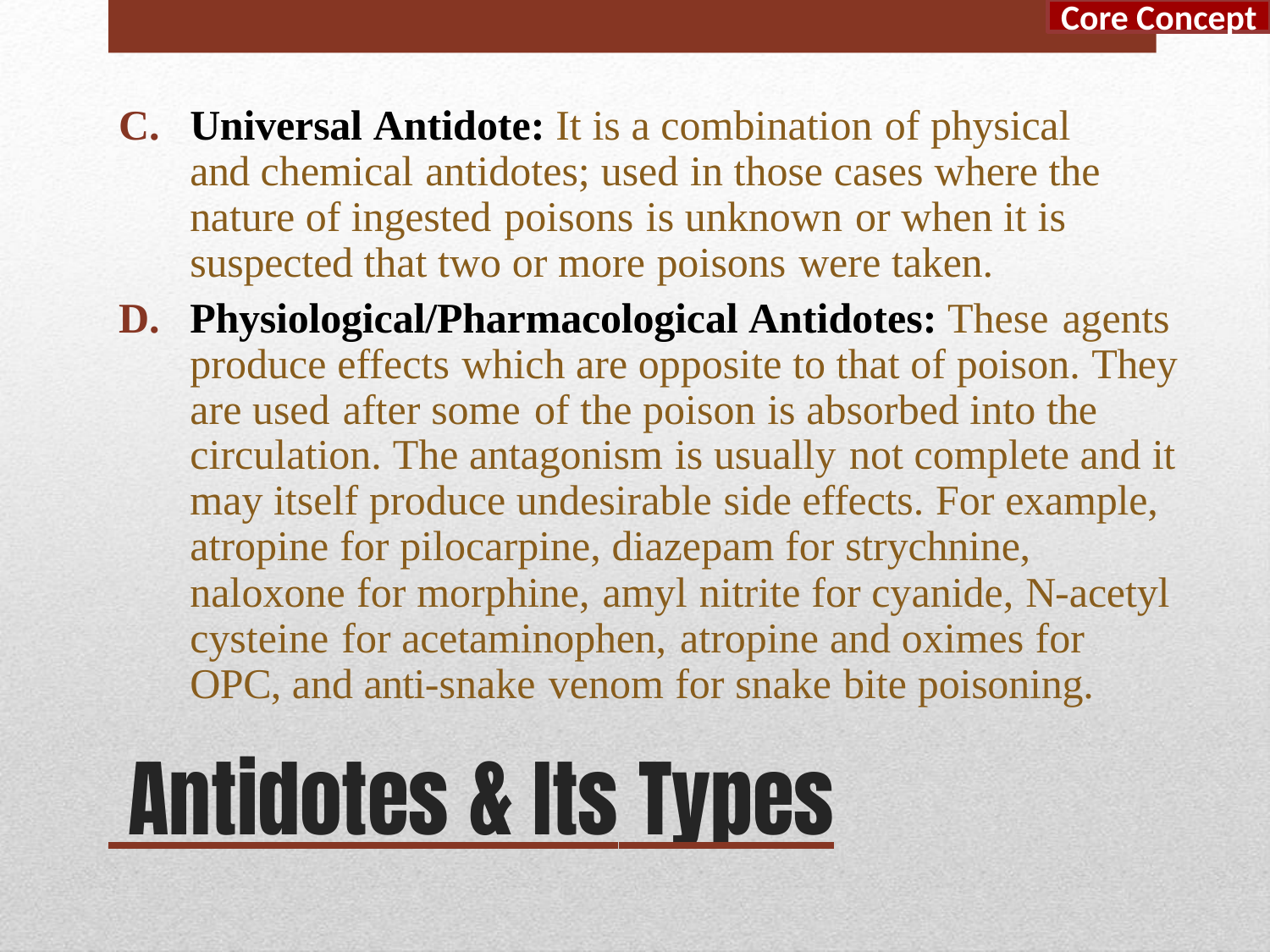

Core Concept
Universal Antidote: It is a combination of physical and chemical antidotes; used in those cases where the nature of ingested poisons is unknown or when it is suspected that two or more poisons were taken.
Physiological/Pharmacological Antidotes: These agents produce effects which are opposite to that of poison. They are used after some of the poison is absorbed into the circulation. The antagonism is usually not complete and it may itself produce undesirable side effects. For example, atropine for pilocarpine, diazepam for strychnine, naloxone for morphine, amyl nitrite for cyanide, N-acetyl cysteine for acetaminophen, atropine and oximes for OPC, and anti-snake venom for snake bite poisoning.
 Antidotes & Its Types